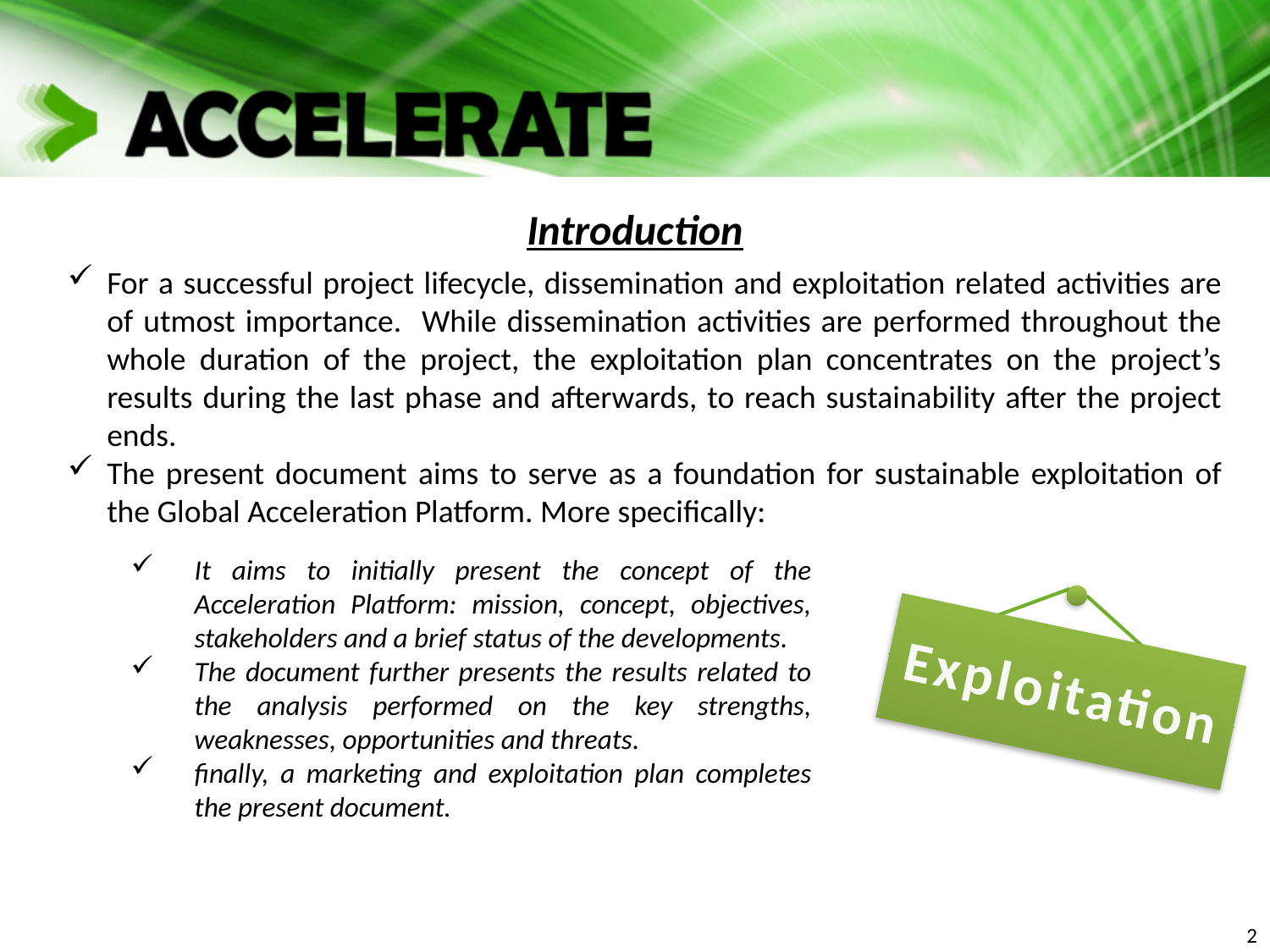

# Introduction
For a successful project lifecycle, dissemination and exploitation related activities are of utmost importance.  While dissemination activities are performed throughout the whole duration of the project, the exploitation plan concentrates on the project’s results during the last phase and afterwards, to reach sustainability after the project ends.
The present document aims to serve as a foundation for sustainable exploitation of the Global Acceleration Platform. More specifically:

It aims to initially present the concept of the Acceleration Platform: mission, concept, objectives, stakeholders and a brief status of the developments.
The document further presents the results related to the analysis performed on the key strengths, weaknesses, opportunities and threats.
finally, a marketing and exploitation plan completes the present document.

Exploitation

2